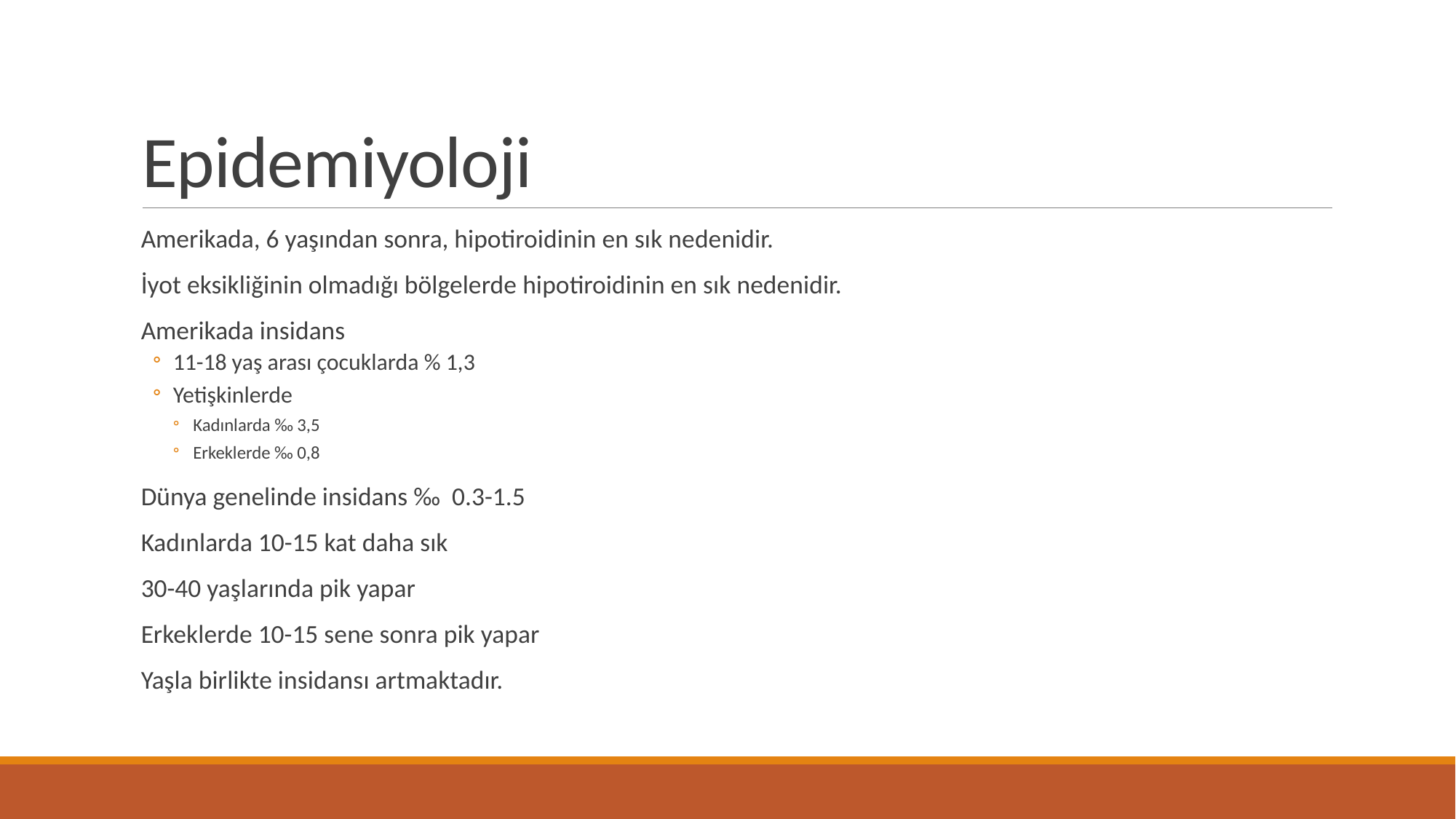

# Epidemiyoloji
Amerikada, 6 yaşından sonra, hipotiroidinin en sık nedenidir.
İyot eksikliğinin olmadığı bölgelerde hipotiroidinin en sık nedenidir.
Amerikada insidans
11-18 yaş arası çocuklarda % 1,3
Yetişkinlerde
Kadınlarda ‰ 3,5
Erkeklerde ‰ 0,8
Dünya genelinde insidans ‰  0.3-1.5
Kadınlarda 10-15 kat daha sık
30-40 yaşlarında pik yapar
Erkeklerde 10-15 sene sonra pik yapar
Yaşla birlikte insidansı artmaktadır.